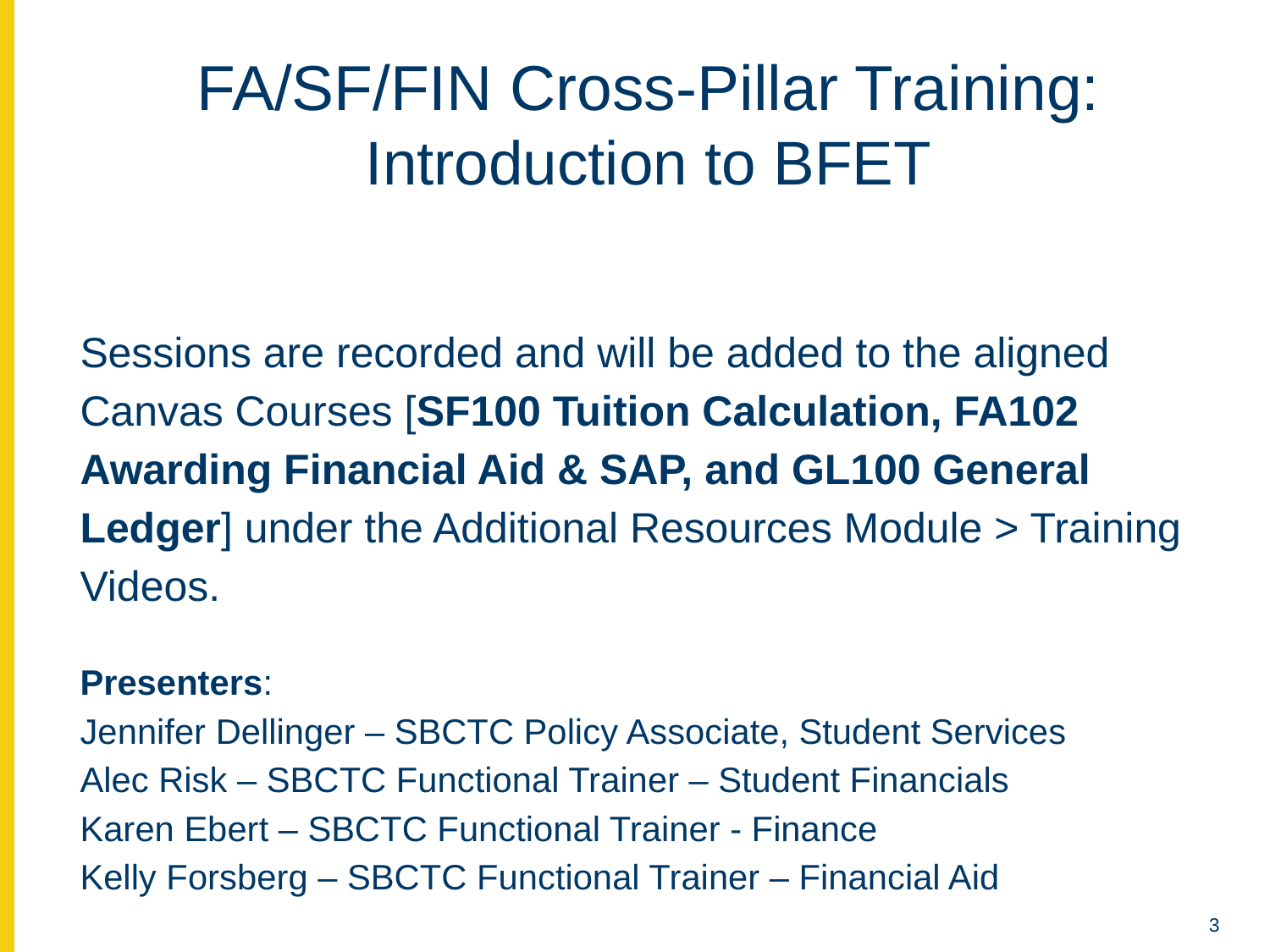

# FA/SF/FIN Cross-Pillar Training:
Introduction to BFET
Sessions are recorded and will be added to the aligned Canvas Courses [SF100 Tuition Calculation, FA102 Awarding Financial Aid & SAP, and GL100 General Ledger] under the Additional Resources Module > Training Videos.

Presenters:
Jennifer Dellinger – SBCTC Policy Associate, Student Services
Alec Risk – SBCTC Functional Trainer – Student Financials
Karen Ebert – SBCTC Functional Trainer - Finance
Kelly Forsberg – SBCTC Functional Trainer – Financial Aid

3